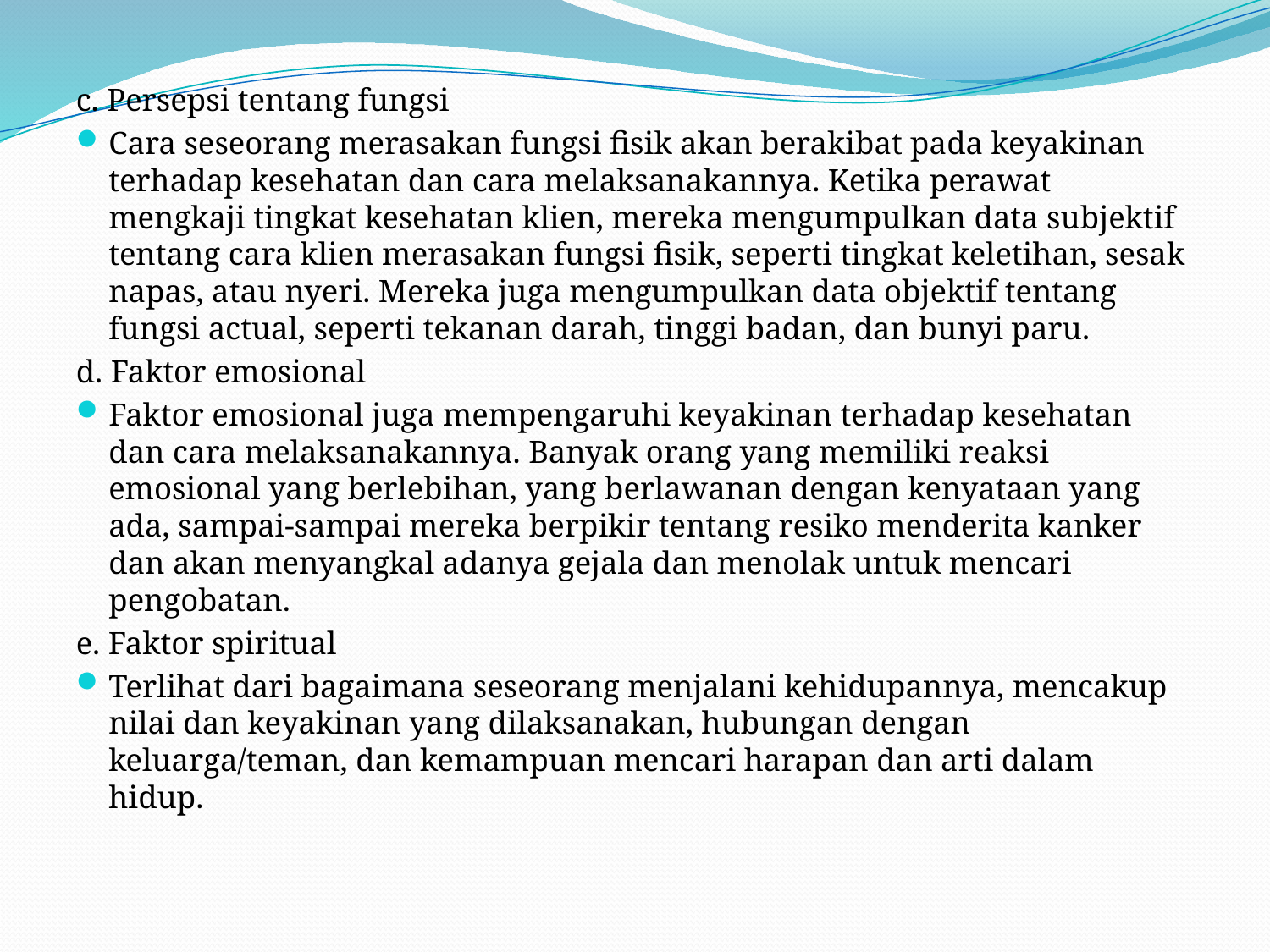

c. Persepsi tentang fungsi
Cara seseorang merasakan fungsi fisik akan berakibat pada keyakinan terhadap kesehatan dan cara melaksanakannya. Ketika perawat mengkaji tingkat kesehatan klien, mereka mengumpulkan data subjektif tentang cara klien merasakan fungsi fisik, seperti tingkat keletihan, sesak napas, atau nyeri. Mereka juga mengumpulkan data objektif tentang fungsi actual, seperti tekanan darah, tinggi badan, dan bunyi paru.
d. Faktor emosional
Faktor emosional juga mempengaruhi keyakinan terhadap kesehatan dan cara melaksanakannya. Banyak orang yang memiliki reaksi emosional yang berlebihan, yang berlawanan dengan kenyataan yang ada, sampai-sampai mereka berpikir tentang resiko menderita kanker dan akan menyangkal adanya gejala dan menolak untuk mencari pengobatan.
e. Faktor spiritual
Terlihat dari bagaimana seseorang menjalani kehidupannya, mencakup nilai dan keyakinan yang dilaksanakan, hubungan dengan keluarga/teman, dan kemampuan mencari harapan dan arti dalam hidup.